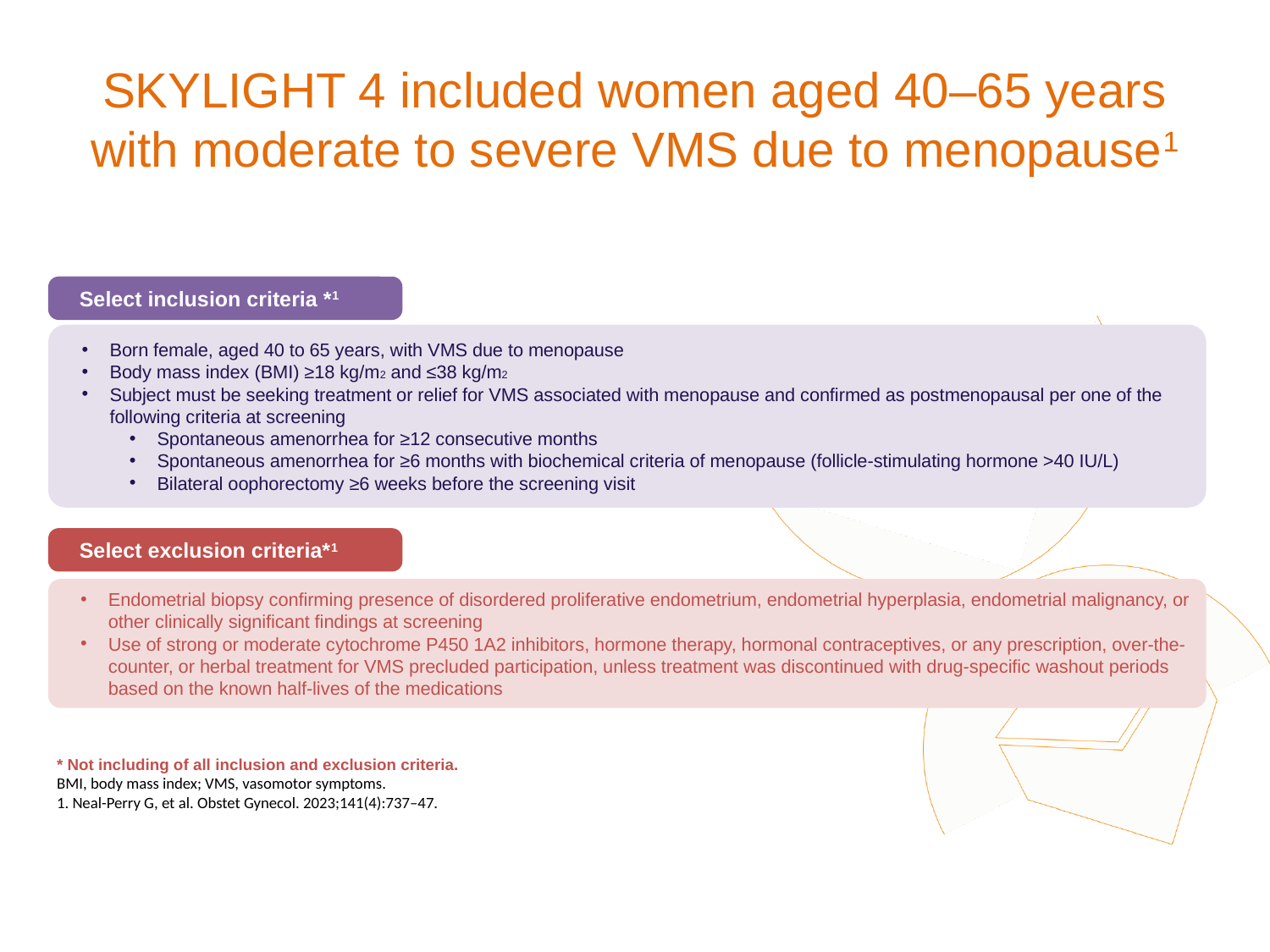

25
# SKYLIGHT 4 included women aged 40–65 years with moderate to severe VMS due to menopause1
Select inclusion criteria *1
Born female, aged 40 to 65 years, with VMS due to menopause
Body mass index (BMI) ≥18 kg/m2 and ≤38 kg/m2
Subject must be seeking treatment or relief for VMS associated with menopause and confirmed as postmenopausal per one of the following criteria at screening
Spontaneous amenorrhea for ≥12 consecutive months
Spontaneous amenorrhea for ≥6 months with biochemical criteria of menopause (follicle-stimulating hormone >40 IU/L)
Bilateral oophorectomy ≥6 weeks before the screening visit
Endometrial biopsy confirming presence of disordered proliferative endometrium, endometrial hyperplasia, endometrial malignancy, or other clinically significant findings at screening
Use of strong or moderate cytochrome P450 1A2 inhibitors, hormone therapy, hormonal contraceptives, or any prescription, over-the-counter, or herbal treatment for VMS precluded participation, unless treatment was discontinued with drug-specific washout periods based on the known half-lives of the medications
Select exclusion criteria*1
* Not including of all inclusion and exclusion criteria.
BMI, body mass index; VMS, vasomotor symptoms.
1. Neal-Perry G, et al. Obstet Gynecol. 2023;141(4):737–47.